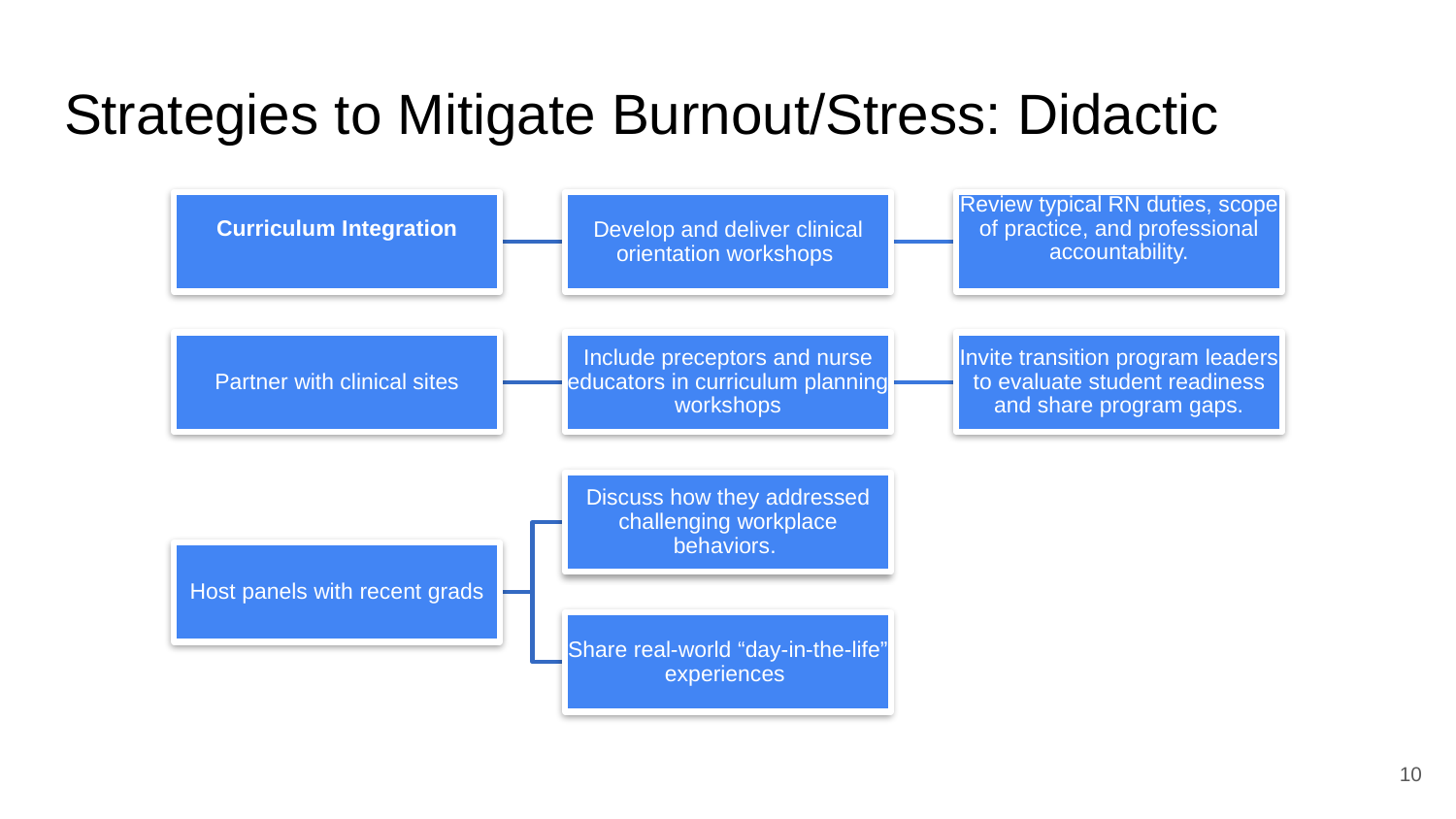

# Strategies to Mitigate Burnout/Stress: Didactic
Curriculum Integration
Develop and deliver clinical orientation workshops
Review typical RN duties, scope of practice, and professional accountability.
Partner with clinical sites
Include preceptors and nurse educators in curriculum planning workshops
Invite transition program leaders to evaluate student readiness and share program gaps.
Host panels with recent grads
Discuss how they addressed challenging workplace behaviors.
Share real-world “day-in-the-life” experiences
10